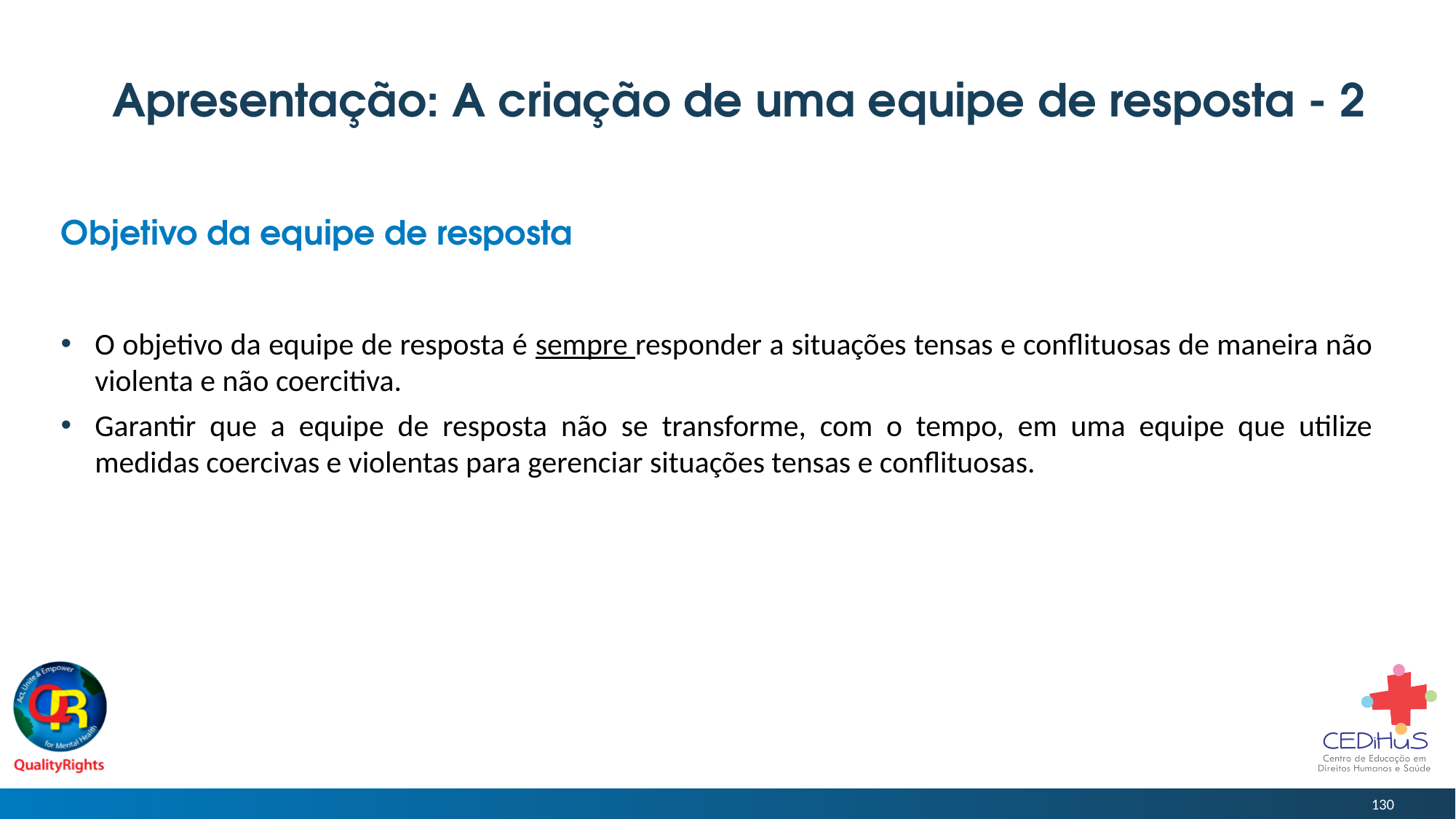

# Apresentação: A criação de uma equipe de resposta - 2
Objetivo da equipe de resposta
O objetivo da equipe de resposta é sempre responder a situações tensas e conflituosas de maneira não violenta e não coercitiva.
Garantir que a equipe de resposta não se transforme, com o tempo, em uma equipe que utilize medidas coercivas e violentas para gerenciar situações tensas e conflituosas.